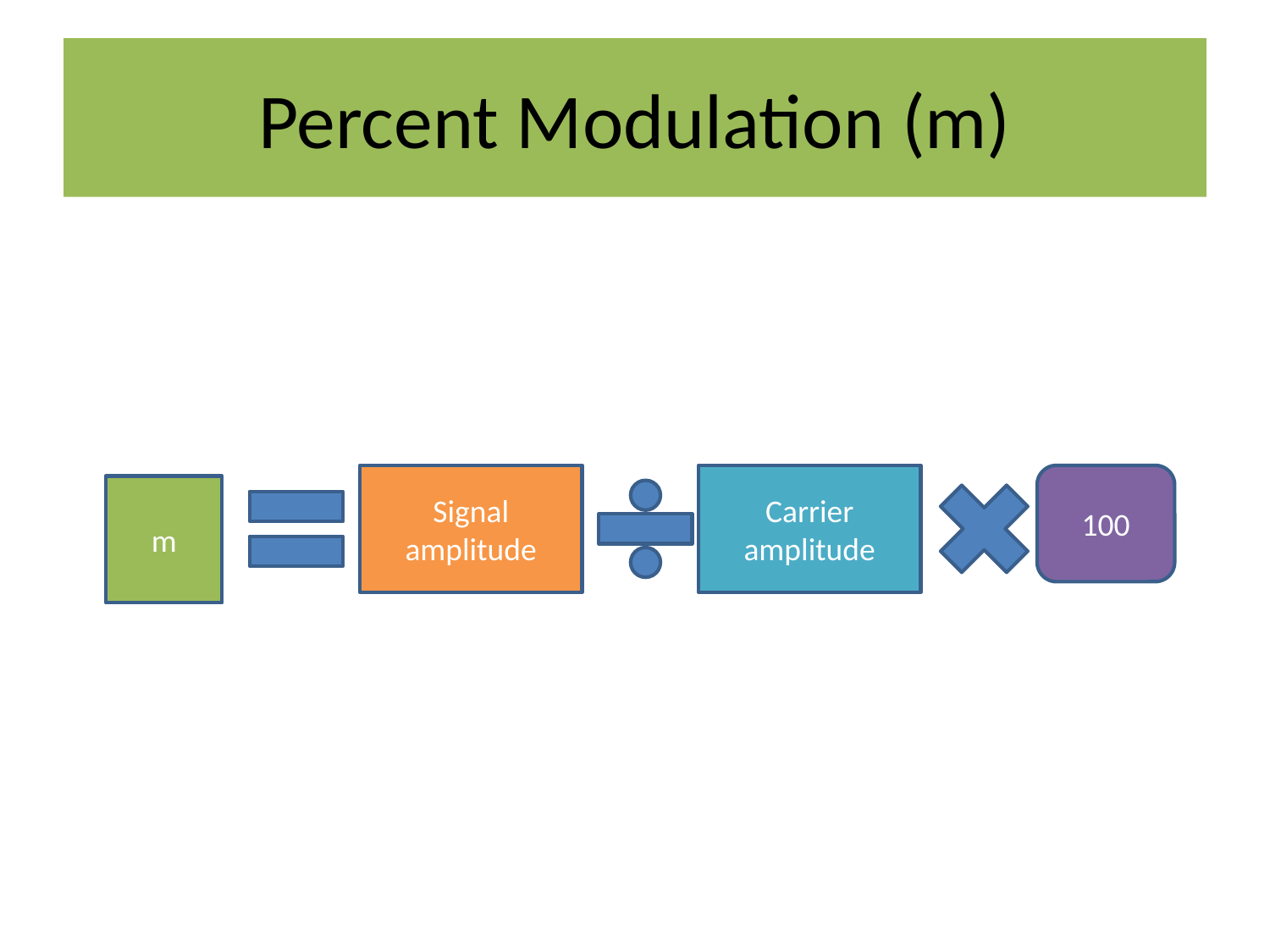

# Percent Modulation (m)

Signal amplitude

Carrier amplitude

100
m